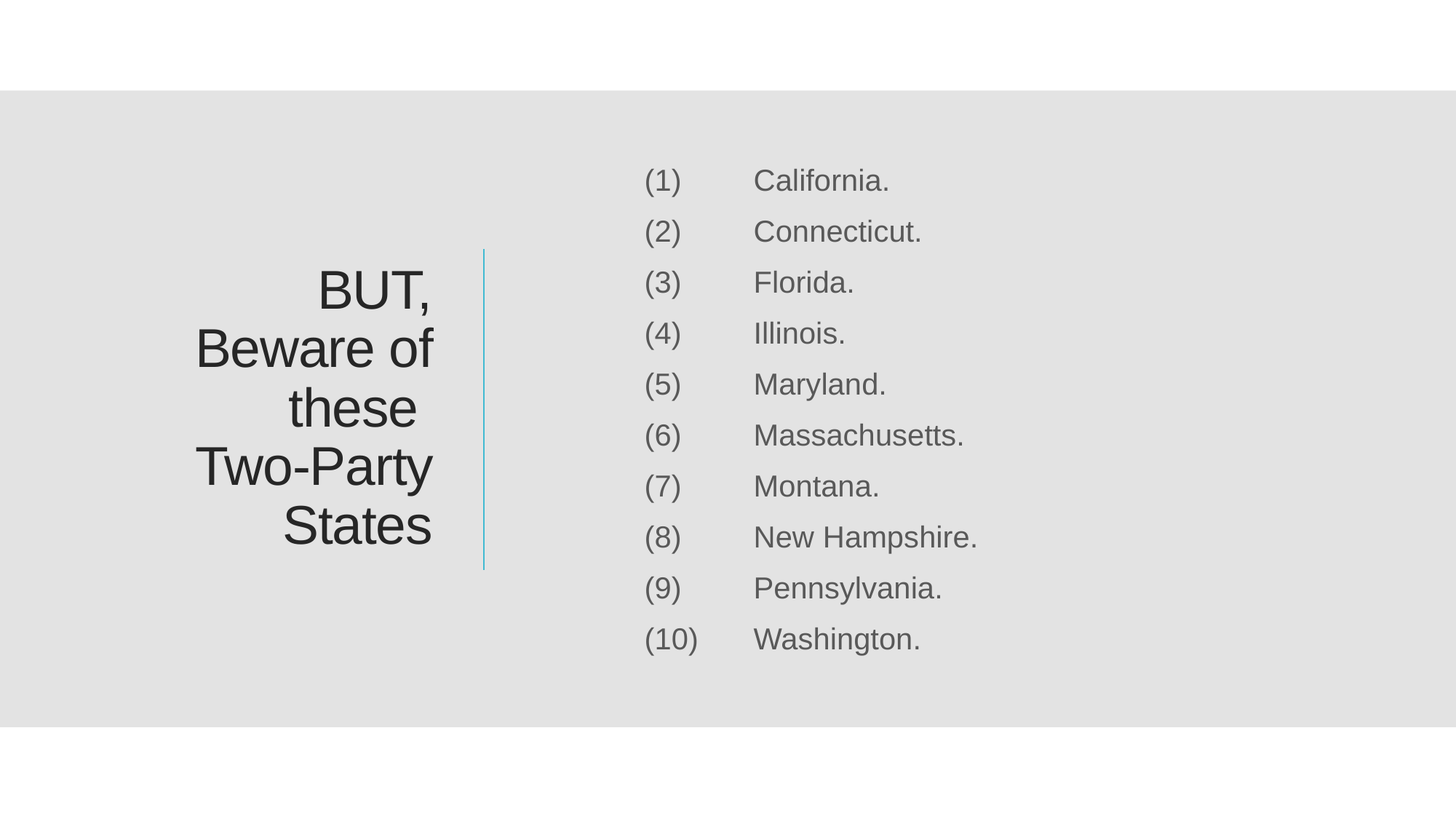

(1)	California.
	(2)	Connecticut.
	(3) 	Florida.
	(4)	Illinois.
	(5) 	Maryland.
	(6) 	Massachusetts.
	(7)	Montana.
	(8)	New Hampshire.
	(9)	Pennsylvania.
	(10)	Washington.

# BUT, Beware of these Two-Party States